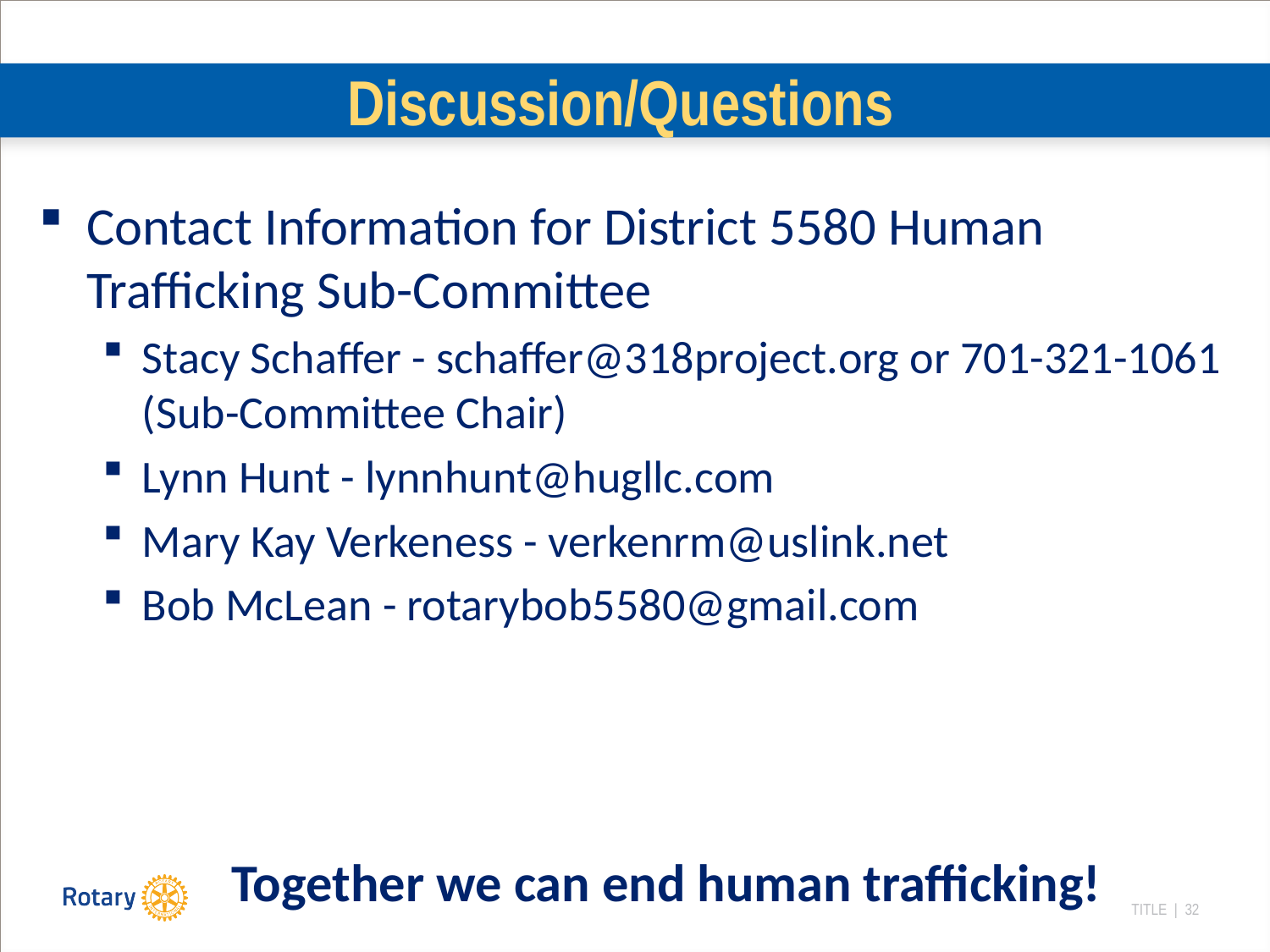

# Discussion/Questions

Contact Information for District 5580 Human Trafficking Sub-Committee
Stacy Schaffer - schaffer@318project.org or 701-321-1061 (Sub-Committee Chair)
Lynn Hunt - lynnhunt@hugllc.com
Mary Kay Verkeness - verkenrm@uslink.net
Bob McLean - rotarybob5580@gmail.com

Together we can end human trafficking!